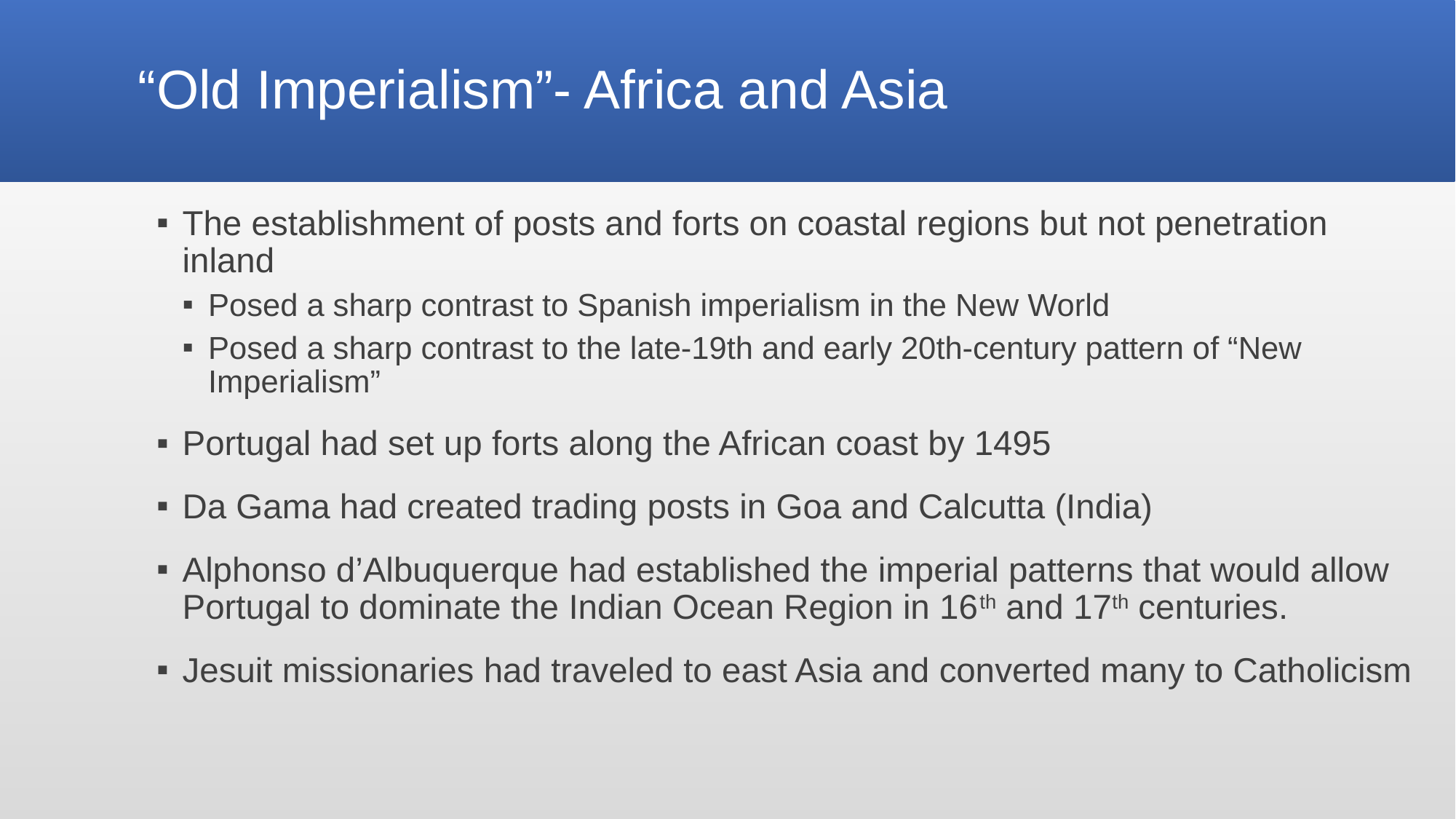

# “Old Imperialism”- Africa and Asia
The establishment of posts and forts on coastal regions but not penetration inland
Posed a sharp contrast to Spanish imperialism in the New World
Posed a sharp contrast to the late-19th and early 20th-century pattern of “New Imperialism”
Portugal had set up forts along the African coast by 1495
Da Gama had created trading posts in Goa and Calcutta (India)
Alphonso d’Albuquerque had established the imperial patterns that would allow Portugal to dominate the Indian Ocean Region in 16th and 17th centuries.
Jesuit missionaries had traveled to east Asia and converted many to Catholicism